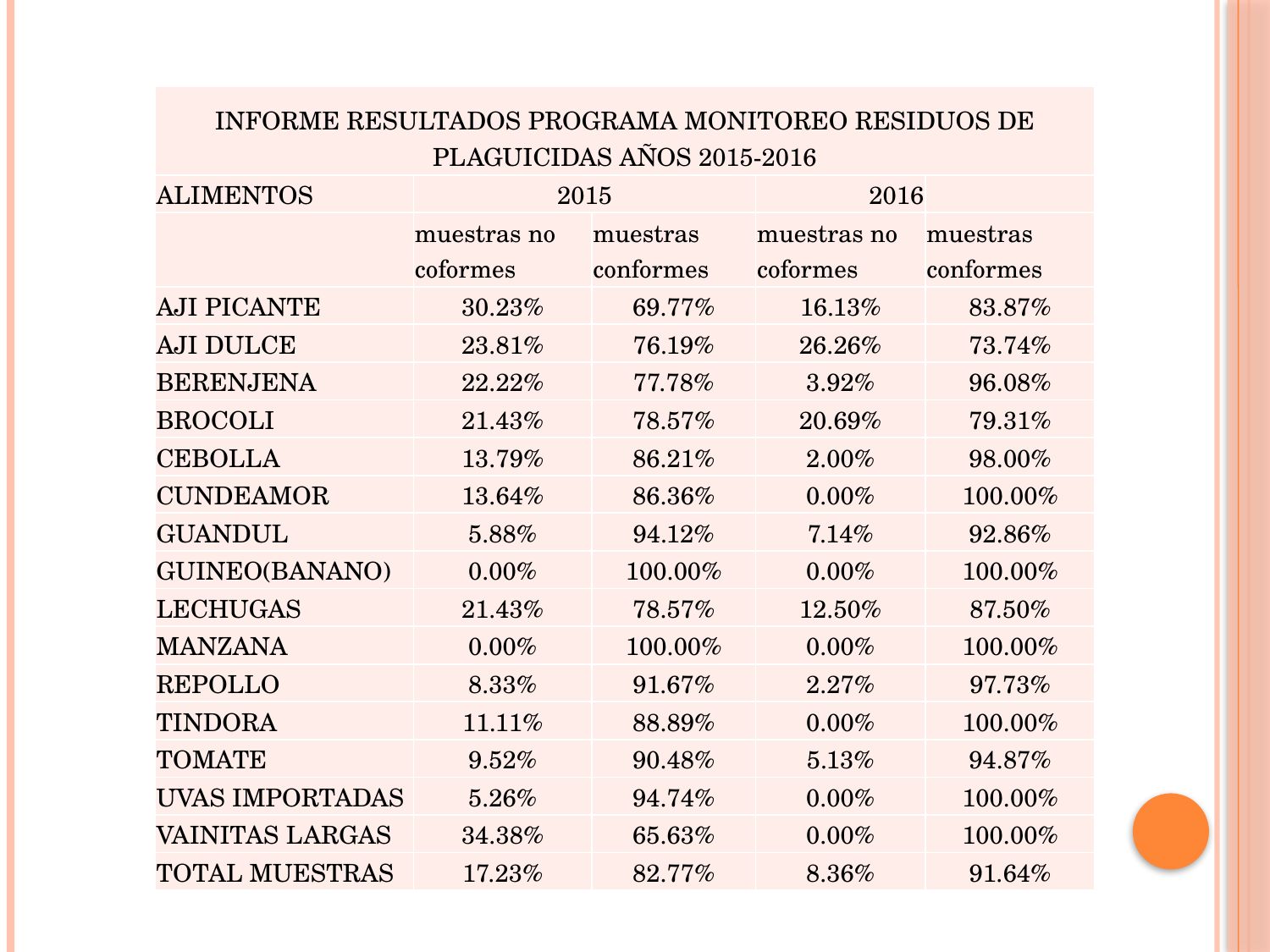

| INFORME RESULTADOS PROGRAMA MONITOREO RESIDUOS DE PLAGUICIDAS AÑOS 2015-2016 |  |  |  |  |
| --- | --- | --- | --- | --- |
| ALIMENTOS | 2015 |  | 2016 |  |
|  | muestras no coformes | muestras conformes | muestras no coformes | muestras conformes |
| AJI PICANTE | 30.23% | 69.77% | 16.13% | 83.87% |
| AJI DULCE | 23.81% | 76.19% | 26.26% | 73.74% |
| BERENJENA | 22.22% | 77.78% | 3.92% | 96.08% |
| BROCOLI | 21.43% | 78.57% | 20.69% | 79.31% |
| CEBOLLA | 13.79% | 86.21% | 2.00% | 98.00% |
| CUNDEAMOR | 13.64% | 86.36% | 0.00% | 100.00% |
| GUANDUL | 5.88% | 94.12% | 7.14% | 92.86% |
| GUINEO(BANANO) | 0.00% | 100.00% | 0.00% | 100.00% |
| LECHUGAS | 21.43% | 78.57% | 12.50% | 87.50% |
| MANZANA | 0.00% | 100.00% | 0.00% | 100.00% |
| REPOLLO | 8.33% | 91.67% | 2.27% | 97.73% |
| TINDORA | 11.11% | 88.89% | 0.00% | 100.00% |
| TOMATE | 9.52% | 90.48% | 5.13% | 94.87% |
| UVAS IMPORTADAS | 5.26% | 94.74% | 0.00% | 100.00% |
| VAINITAS LARGAS | 34.38% | 65.63% | 0.00% | 100.00% |
| TOTAL MUESTRAS | 17.23% | 82.77% | 8.36% | 91.64% |